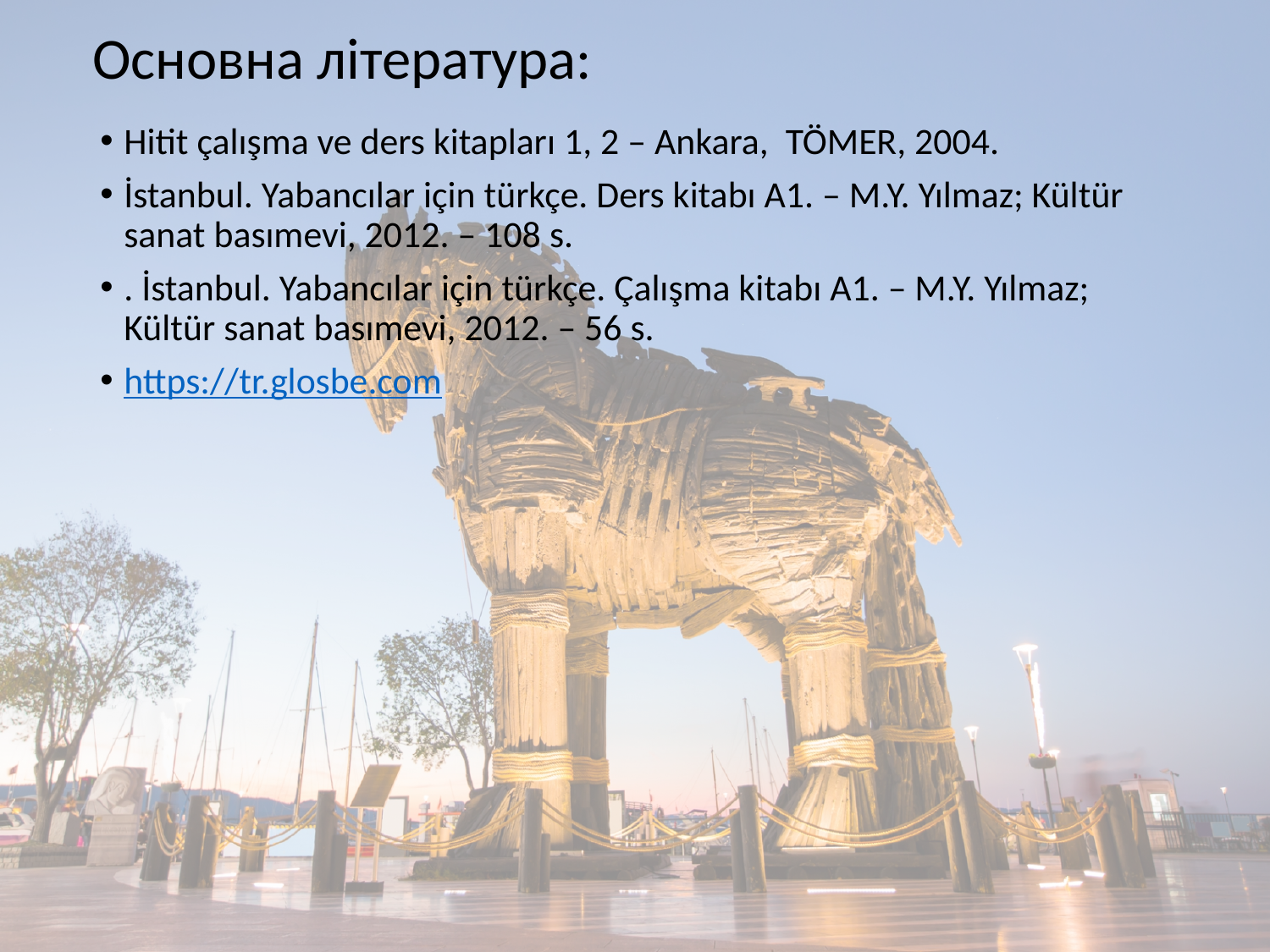

# Основна література:
Hitit çalışma ve ders kitapları 1, 2 – Ankara,  TÖMER, 2004.
İstanbul. Yabancılar için türkçe. Ders kitabı A1. – M.Y. Yılmaz; Kültür sanat basımevi, 2012. – 108 s.
. İstanbul. Yabancılar için türkçe. Çalışma kitabı A1. – M.Y. Yılmaz; Kültür sanat basımevi, 2012. – 56 s.
https://tr.glosbe.com